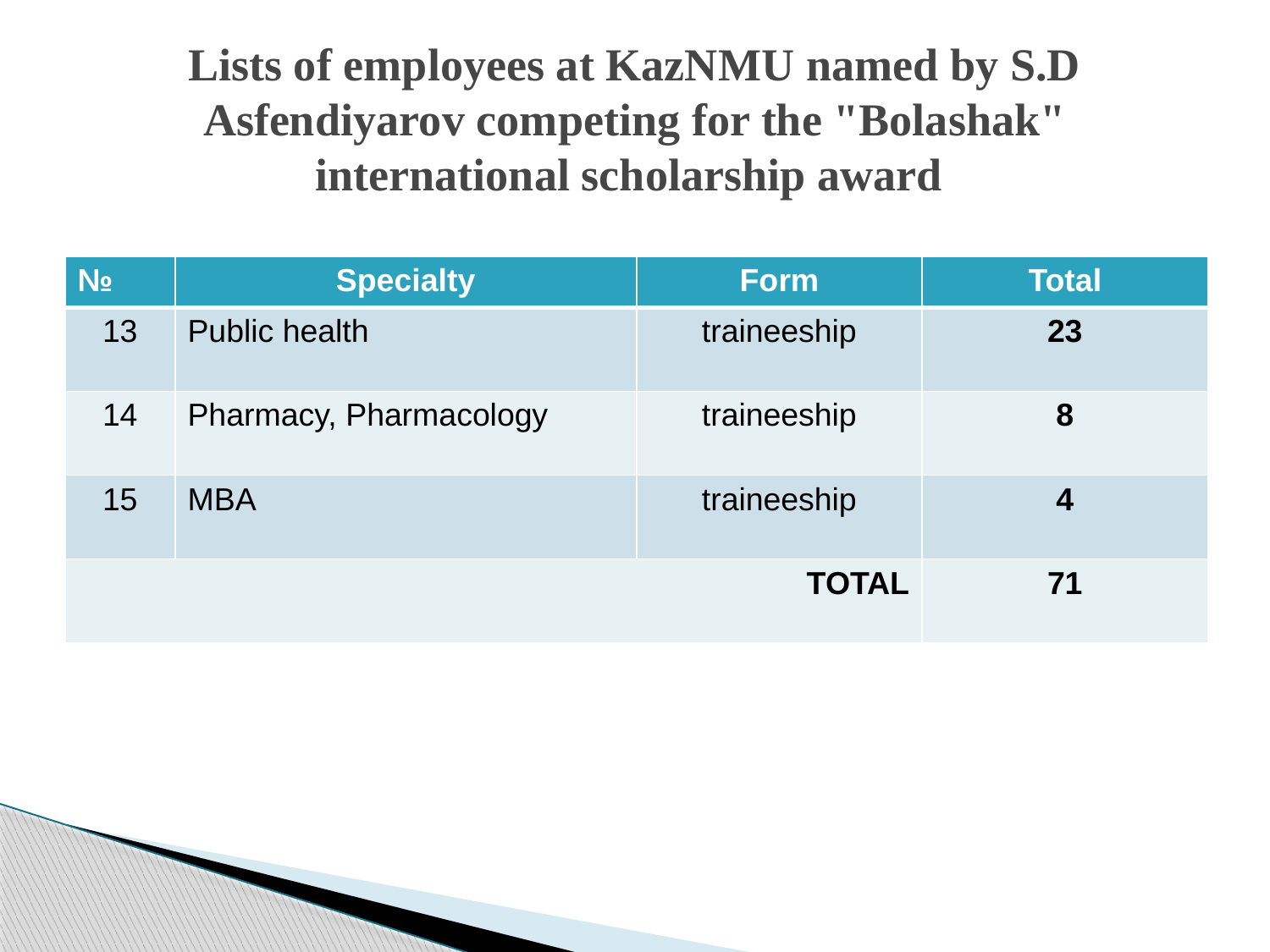

# Lists of employees at KazNMU named by S.D Asfendiyarov competing for the "Bolashak" international scholarship award
| № | Specialty | Form | Total |
| --- | --- | --- | --- |
| 13 | Public health | traineeship | 23 |
| 14 | Pharmacy, Pharmacology | traineeship | 8 |
| 15 | MBA | traineeship | 4 |
| TOTAL |  |  | 71 |